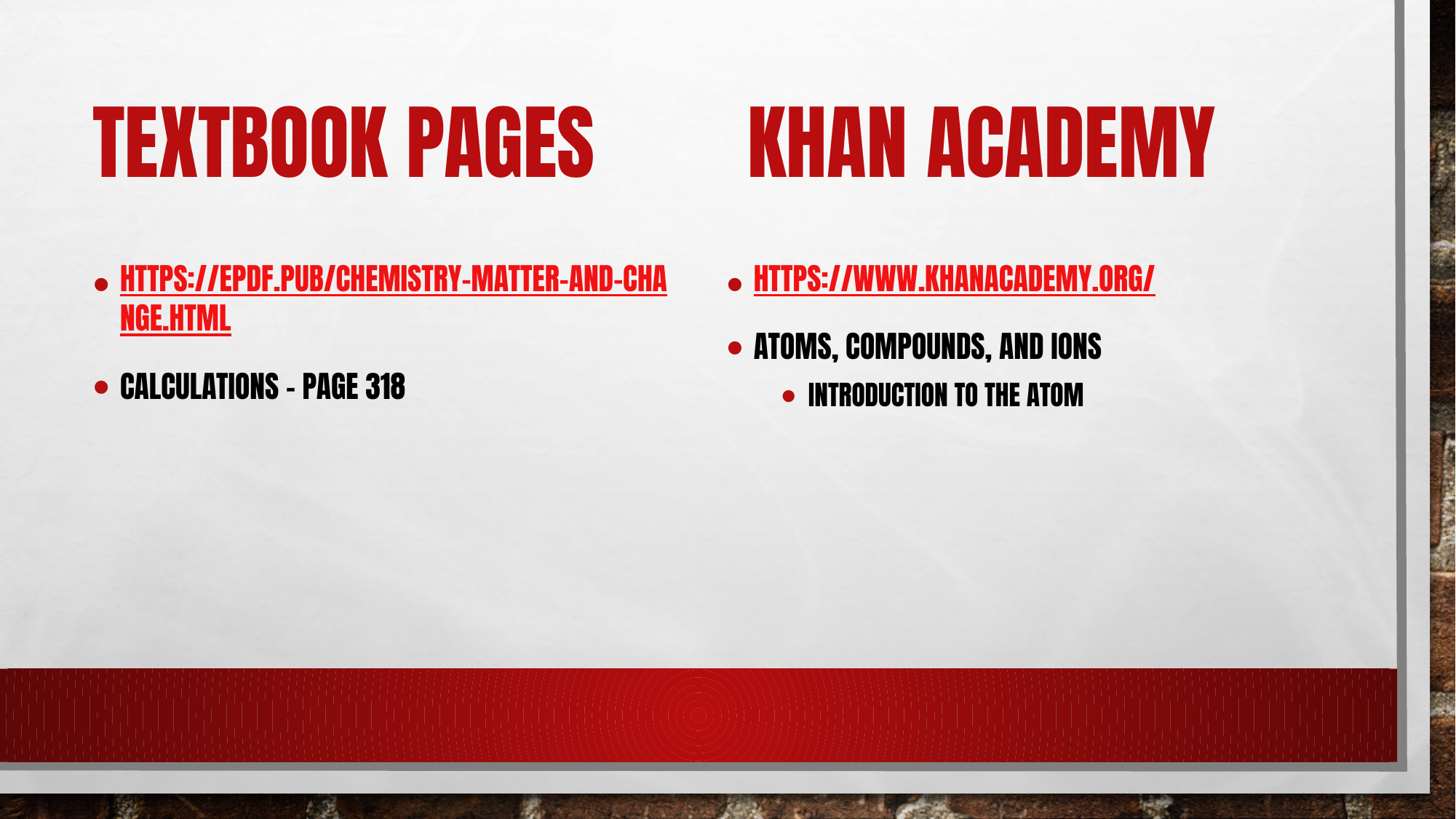

# Textbook Pages		KHAN Academy
https://epdf.pub/chemistry-matter-and-change.html
Calculations – Page 318
https://www.khanacademy.org/
Atoms, Compounds, and ions
Introduction to the atom